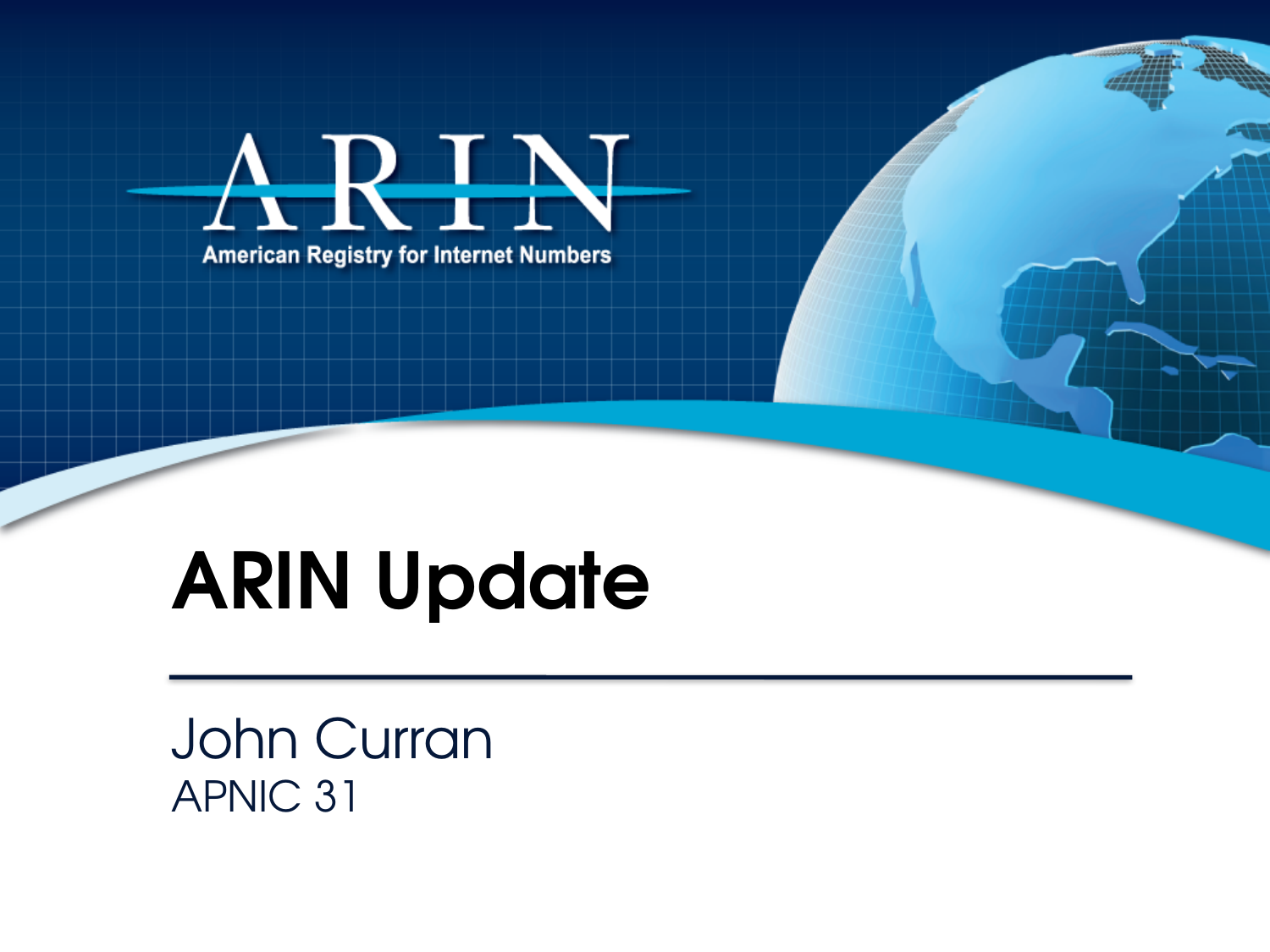

# ARIN Update
John Curran
APNIC 31